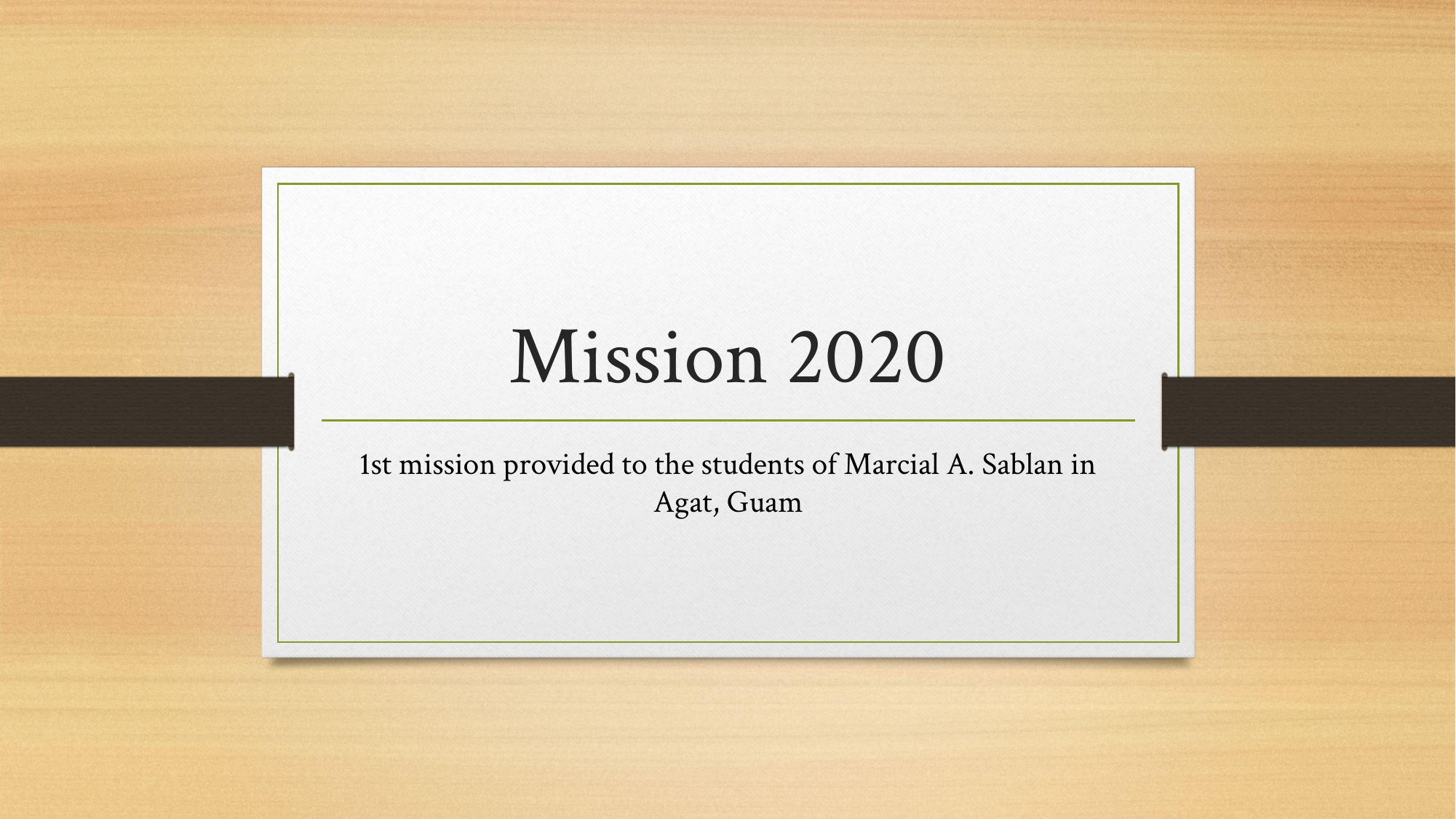

# Mission 2020
1st mission provided to the students of Marcial A. Sablan in Agat, Guam